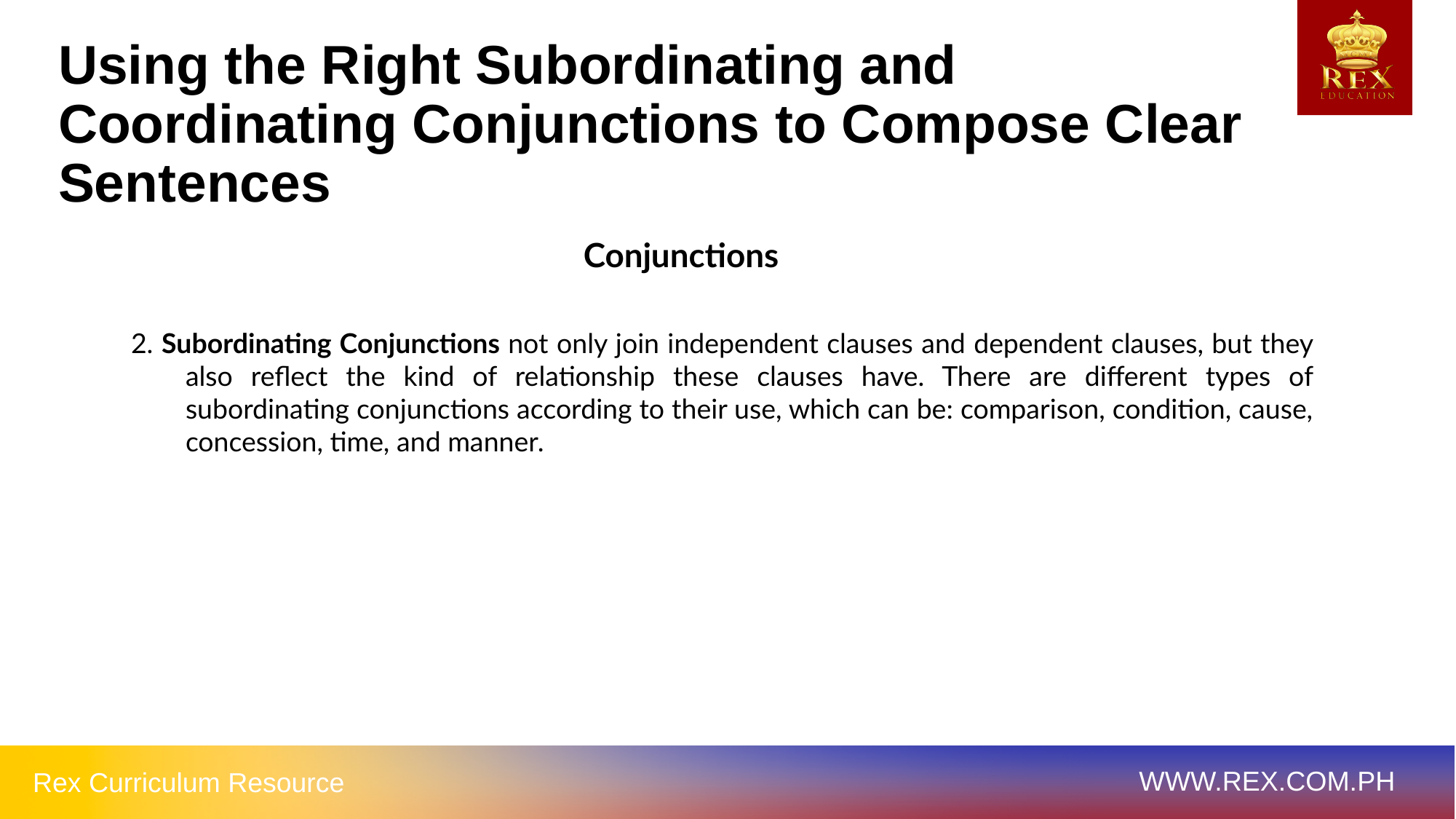

Using the Right Subordinating and Coordinating Conjunctions to Compose Clear Sentences
Conjunctions
2. Subordinating Conjunctions not only join independent clauses and dependent clauses, but they also reflect the kind of relationship these clauses have. There are different types of subordinating conjunctions according to their use, which can be: comparison, condition, cause, concession, time, and manner.